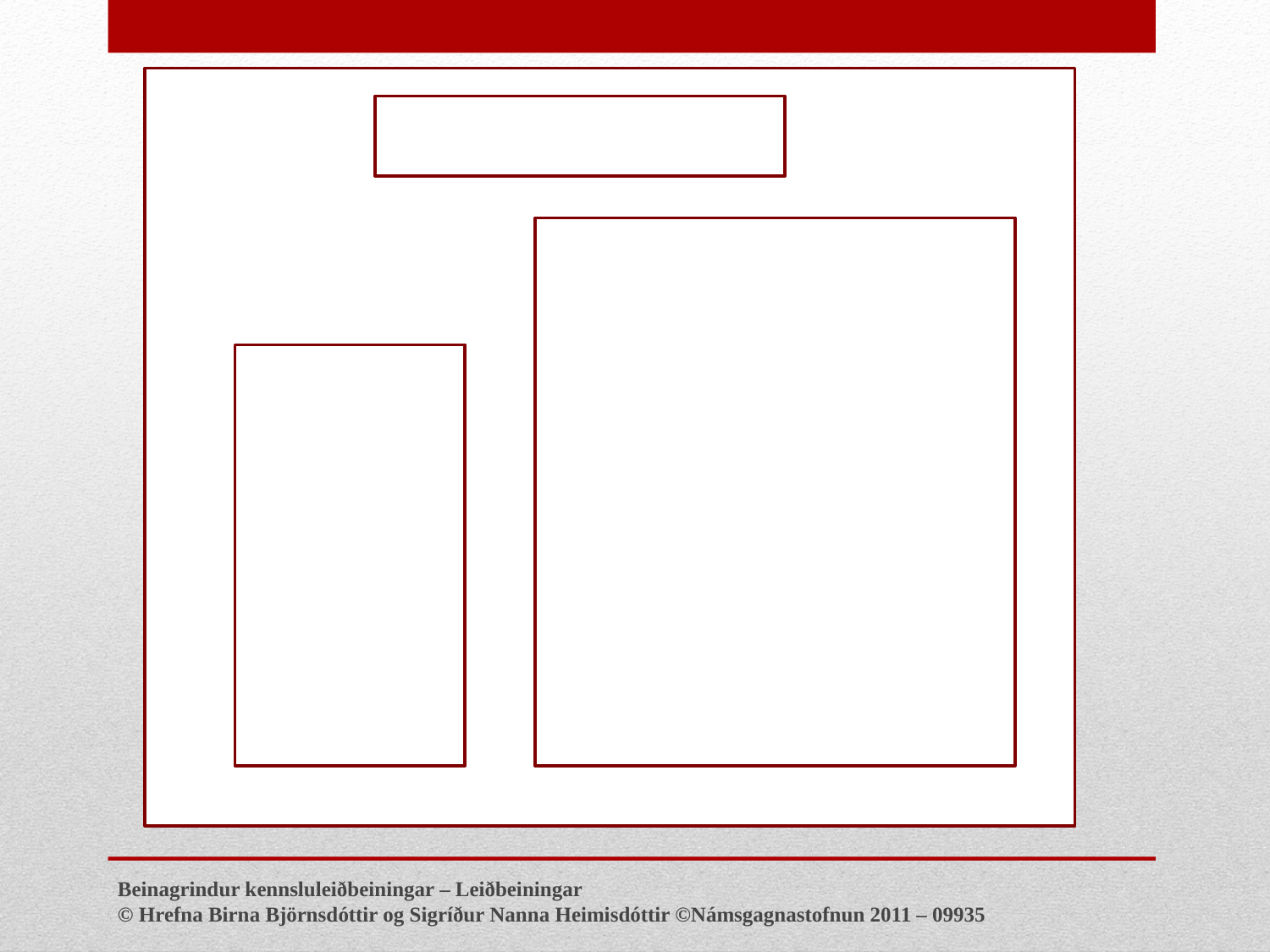

Cplötu

Beinagrindur kennsluleiðbeiningar – Leiðbeiningar
© Hrefna Birna Björnsdóttir og Sigríður Nanna Heimisdóttir ©Námsgagnastofnun 2011 – 09935